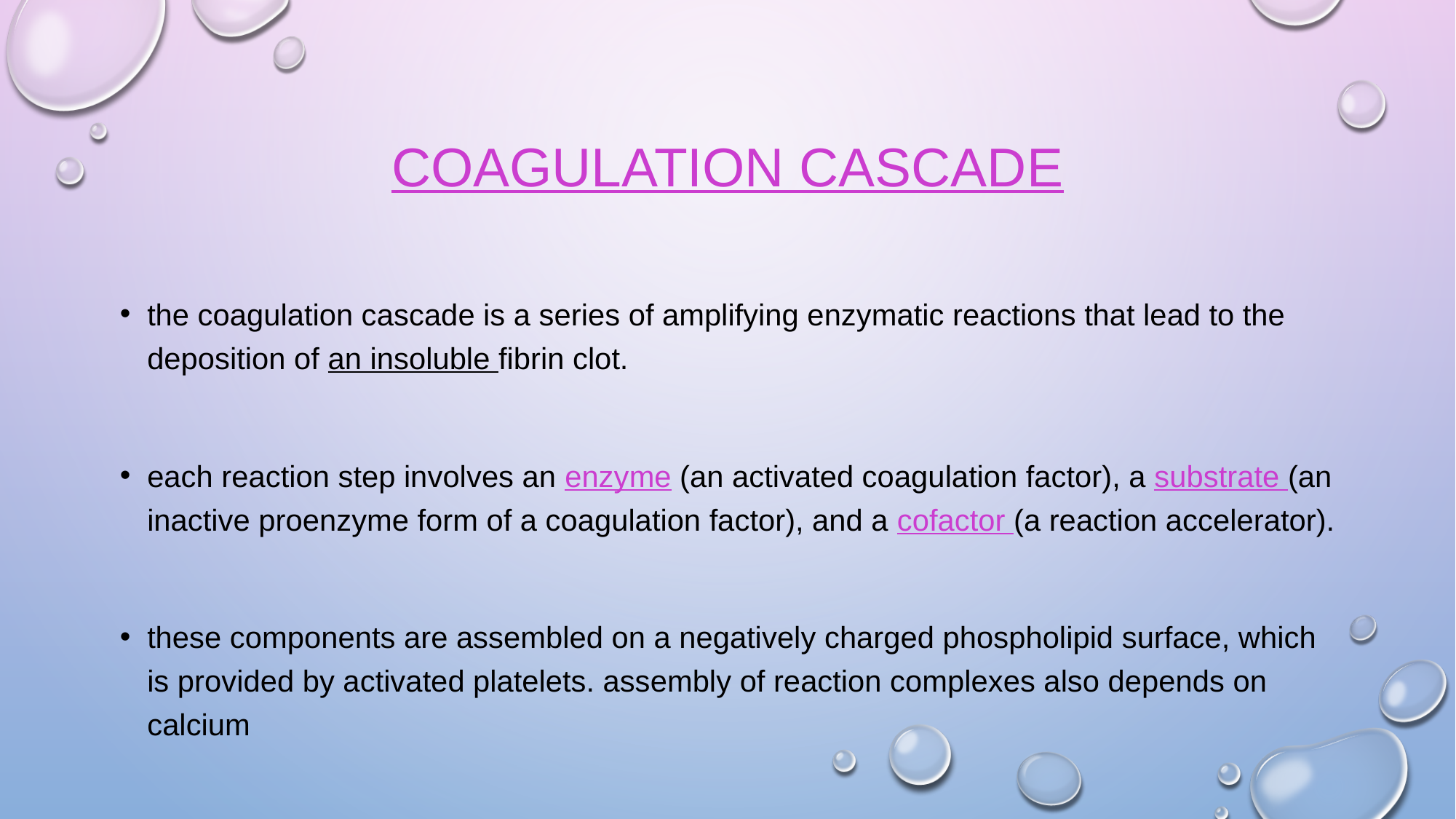

# Coagulation Cascade
the coagulation cascade is a series of amplifying enzymatic reactions that lead to the deposition of an insoluble fibrin clot.

each reaction step involves an enzyme (an activated coagulation factor), a substrate (an inactive proenzyme form of a coagulation factor), and a cofactor (a reaction accelerator).

these components are assembled on a negatively charged phospholipid surface, which is provided by activated platelets. assembly of reaction complexes also depends on calcium